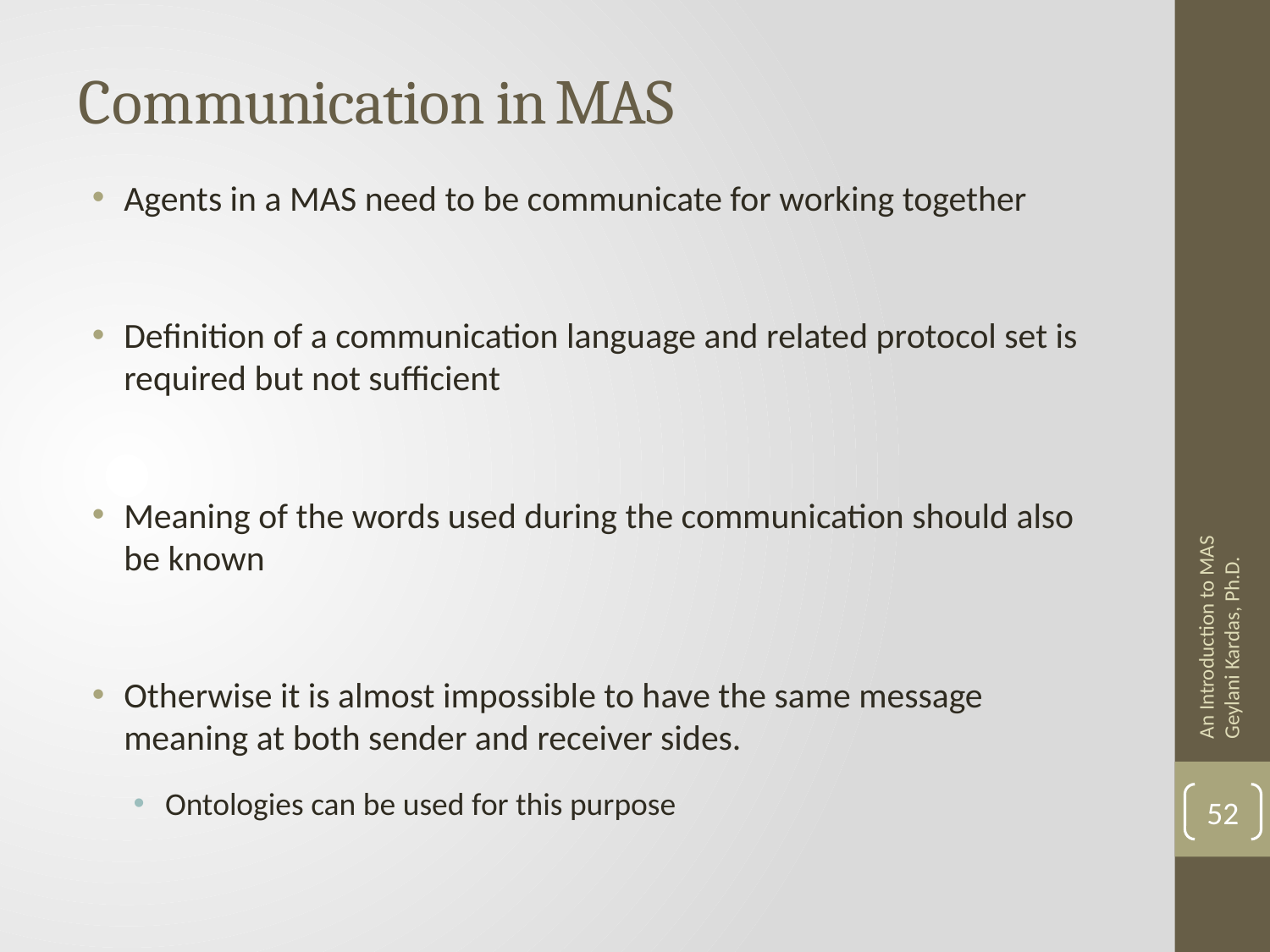

# Communication in MAS
Agents in a MAS need to be communicate for working together

Definition of a communication language and related protocol set is required but not sufficient

Meaning of the words used during the communication should also be known

Otherwise it is almost impossible to have the same message meaning at both sender and receiver sides.
Ontologies can be used for this purpose
An Introduction to MAS        Geylani Kardas, Ph.D.
52